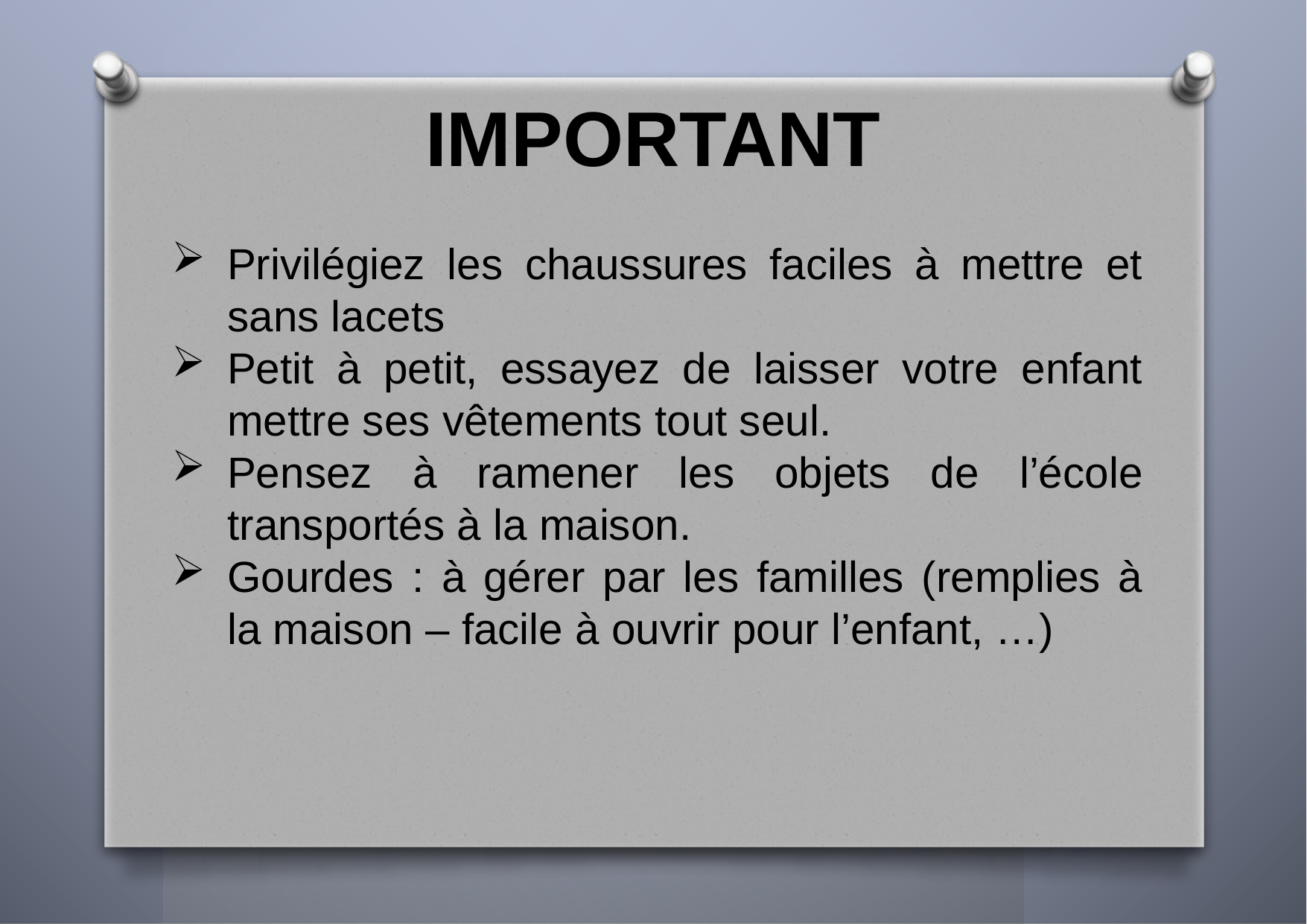

IMPORTANT
Privilégiez les chaussures faciles à mettre et sans lacets
Petit à petit, essayez de laisser votre enfant mettre ses vêtements tout seul.
Pensez à ramener les objets de l’école transportés à la maison.
Gourdes : à gérer par les familles (remplies à la maison – facile à ouvrir pour l’enfant, …)